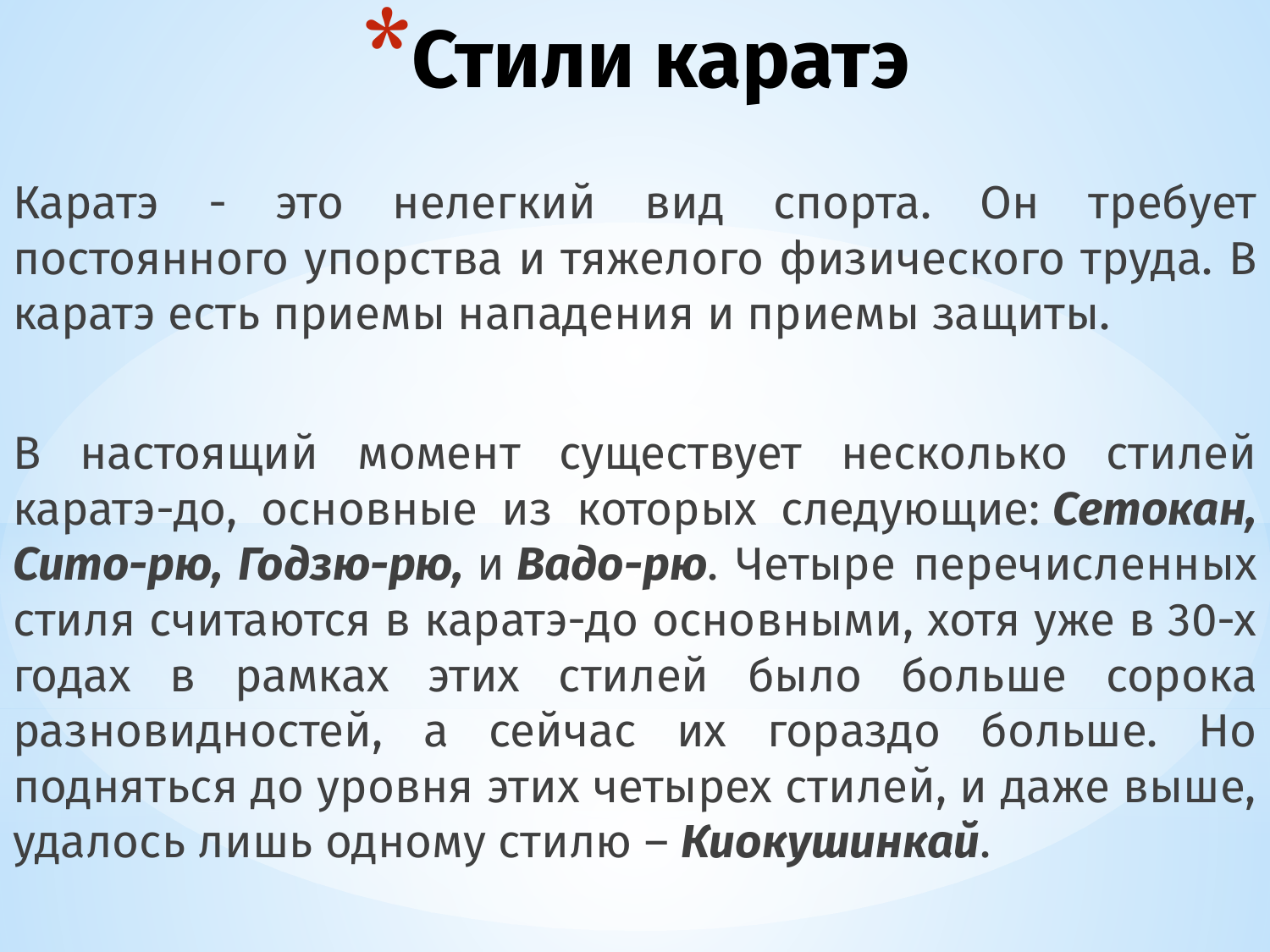

# Стили каратэ
Каратэ - это нелегкий вид спорта. Он требует постоянного упорства и тяжелого физического труда. В каратэ есть приемы нападения и приемы защиты.

В настоящий момент существует несколько стилей каратэ-до, основные из которых следующие: Сетокан, Сито-рю, Годзю-рю, и Вадо-рю. Четыре перечисленных стиля считаются в каратэ-до основными, хотя уже в 30-х годах в рамках этих стилей было больше сорока разновидностей, а сейчас их гораздо больше. Но подняться до уровня этих четырех стилей, и даже выше, удалось лишь одному стилю – Киокушинкай.